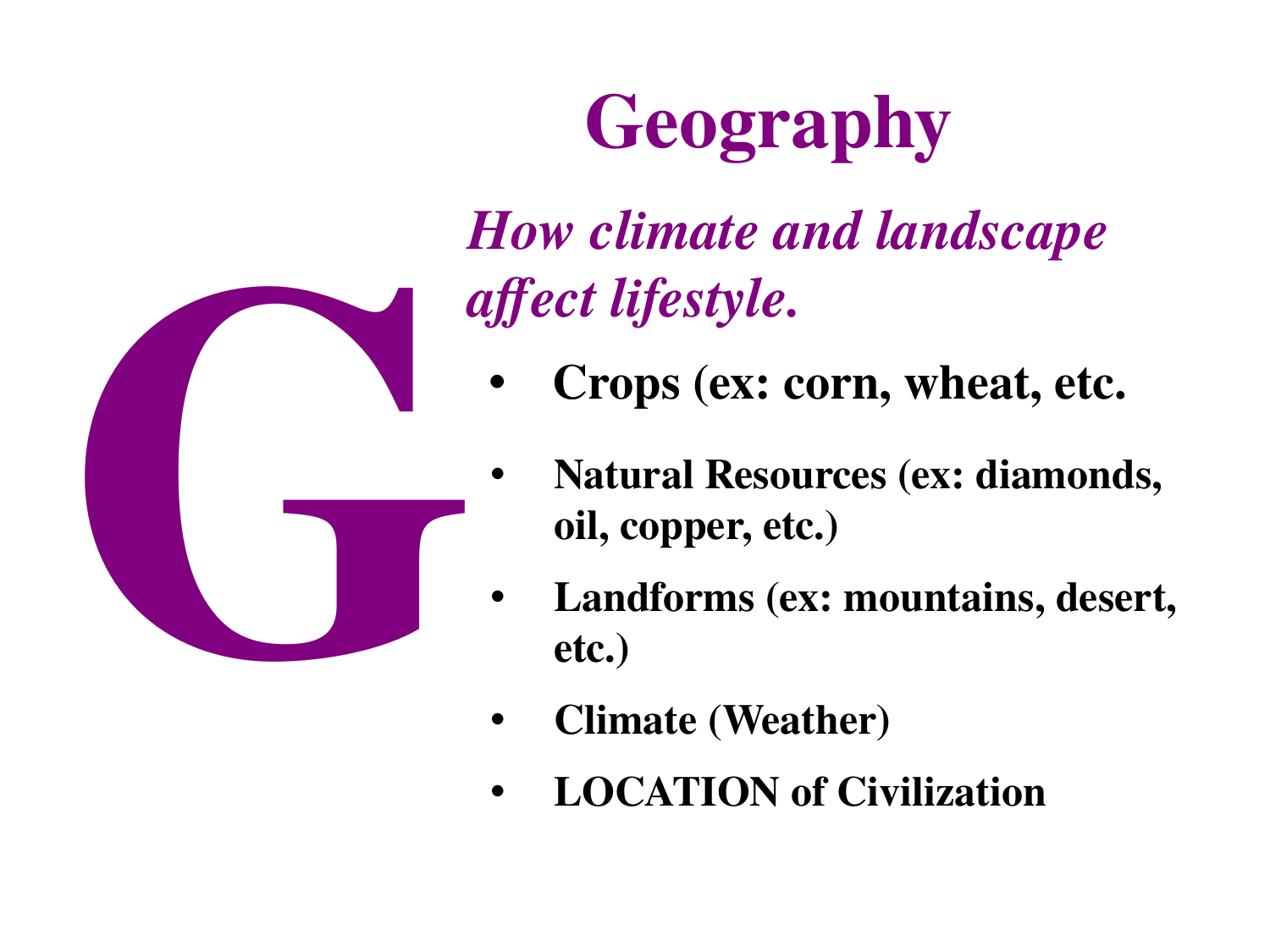

Geography
G
How climate and landscape affect lifestyle.
Crops (ex: corn, wheat, etc.
Natural Resources (ex: diamonds, oil, copper, etc.)
Landforms (ex: mountains, desert, etc.)
Climate (Weather)
LOCATION of Civilization